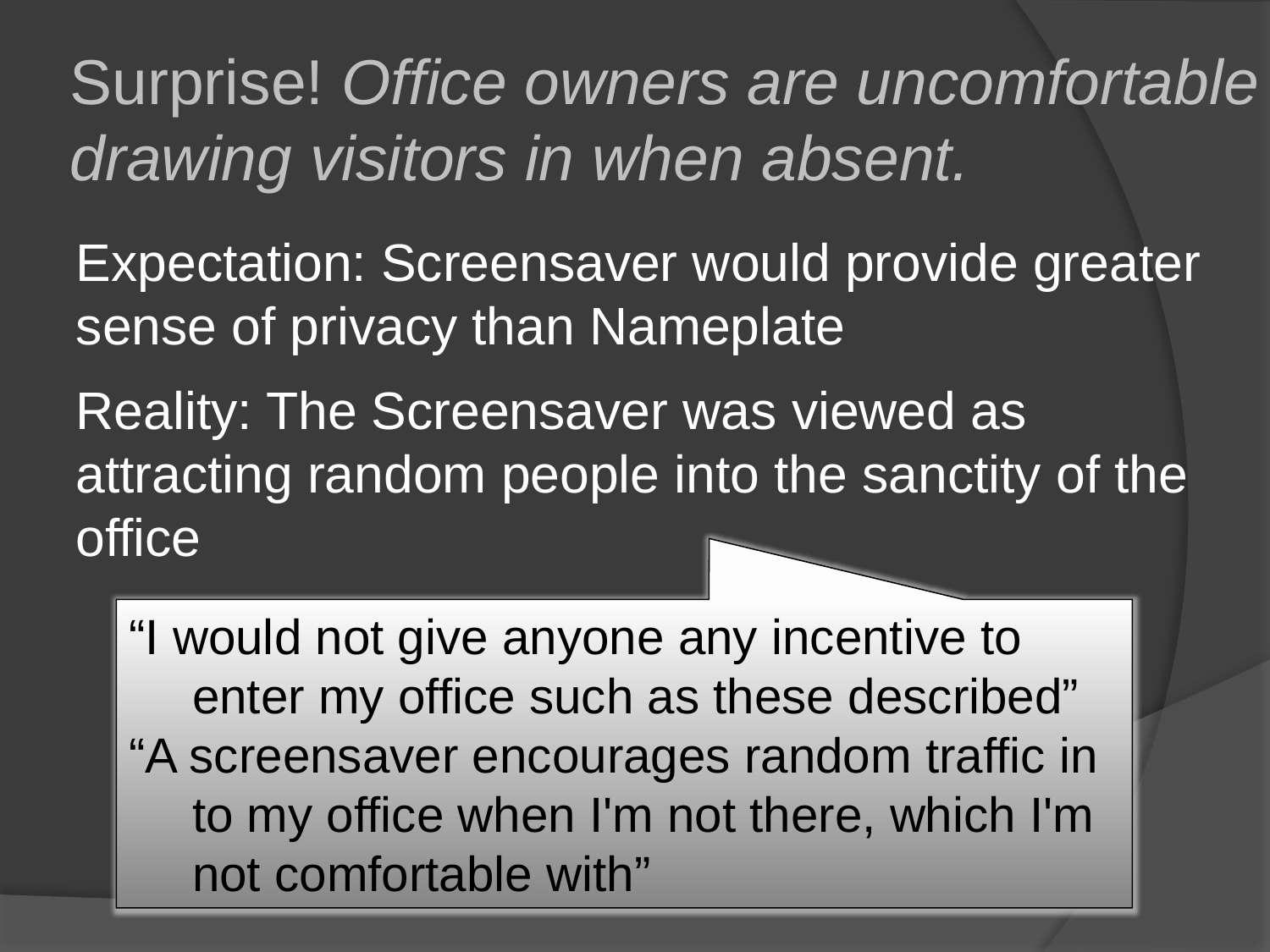

# Surprise! Office owners are uncomfortable drawing visitors in when absent.
Expectation: Screensaver would provide greater sense of privacy than Nameplate
Reality: The Screensaver was viewed as attracting random people into the sanctity of the office
“I would not give anyone any incentive to enter my office such as these described”
“A screensaver encourages random traffic in to my office when I'm not there, which I'm not comfortable with”